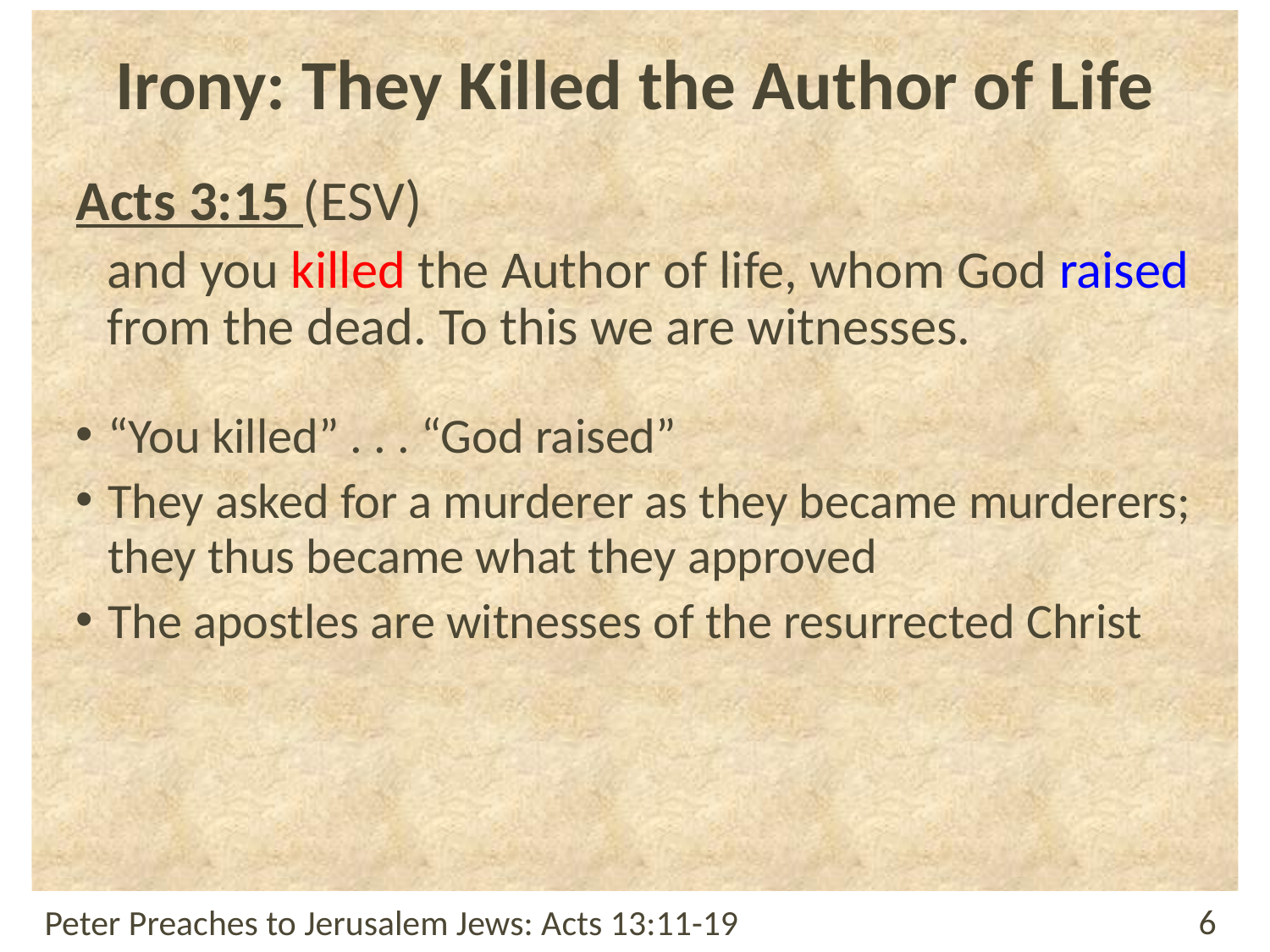

# Irony: They Killed the Author of Life
Acts 3:15 (ESV)
and you killed the Author of life, whom God raised from the dead. To this we are witnesses.
“You killed” . . . “God raised”
They asked for a murderer as they became murderers; they thus became what they approved
The apostles are witnesses of the resurrected Christ
Peter Preaches to Jerusalem Jews: Acts 13:11-19